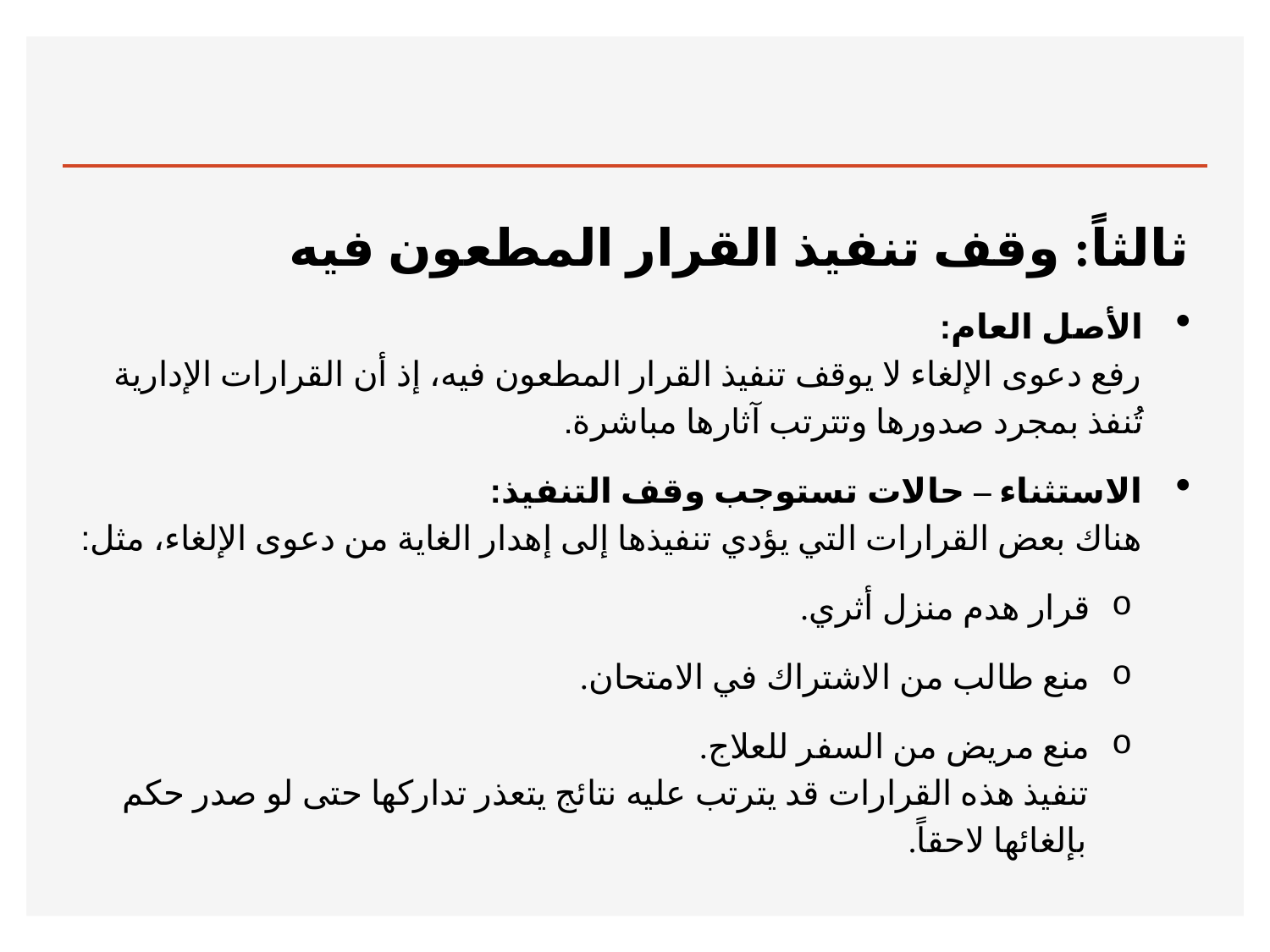

#
ثالثاً: وقف تنفيذ القرار المطعون فيه
الأصل العام:
رفع دعوى الإلغاء لا يوقف تنفيذ القرار المطعون فيه، إذ أن القرارات الإدارية تُنفذ بمجرد صدورها وتترتب آثارها مباشرة.
الاستثناء – حالات تستوجب وقف التنفيذ:
هناك بعض القرارات التي يؤدي تنفيذها إلى إهدار الغاية من دعوى الإلغاء، مثل:
قرار هدم منزل أثري.
منع طالب من الاشتراك في الامتحان.
منع مريض من السفر للعلاج.
تنفيذ هذه القرارات قد يترتب عليه نتائج يتعذر تداركها حتى لو صدر حكم بإلغائها لاحقاً.